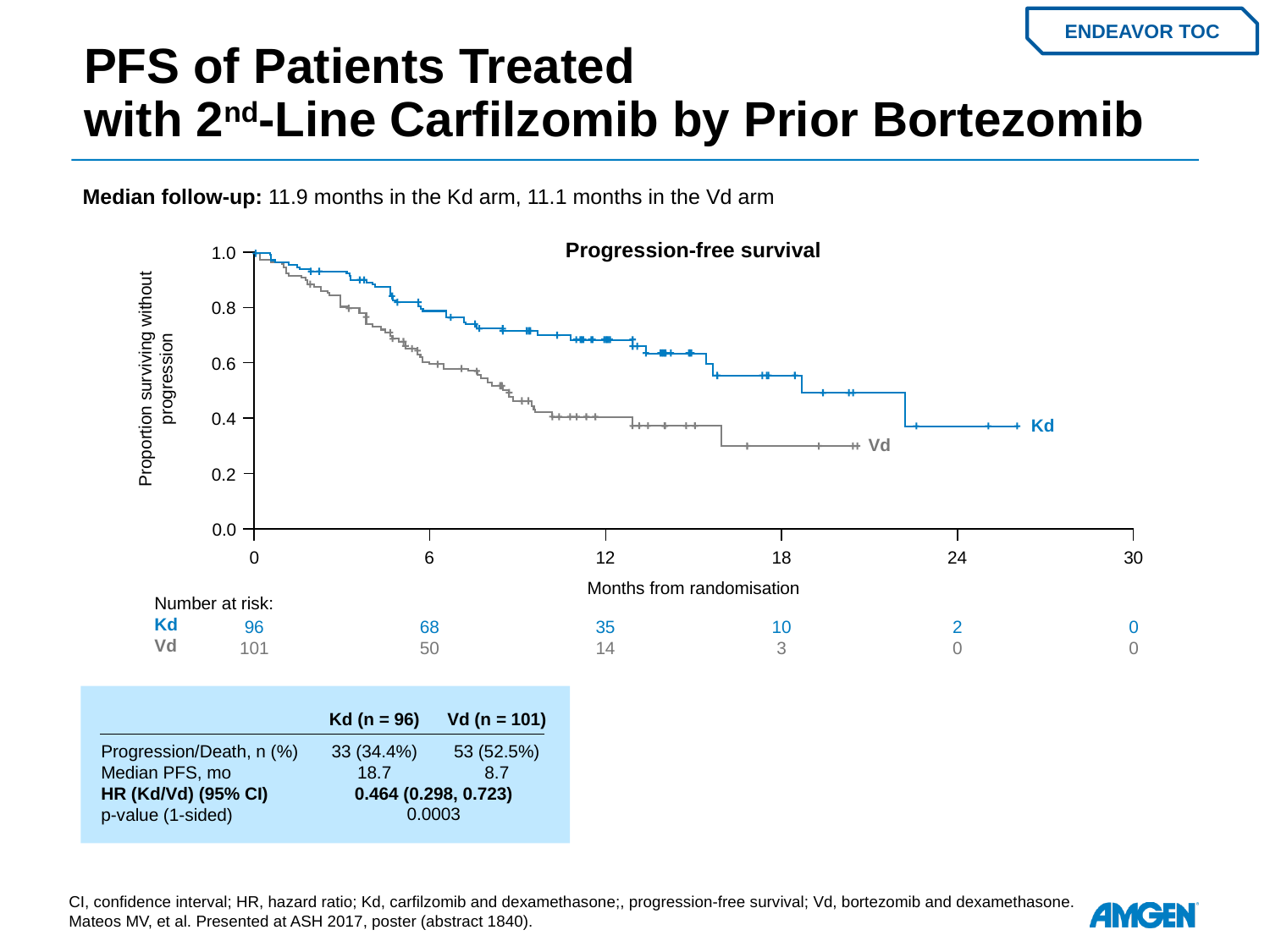

# PFS of Patients Treated with 2nd-Line Carfilzomib by Prior Bortezomib
ENDEAVOR TOC
Median follow-up: 11.9 months in the Kd arm, 11.1 months in the Vd arm
Progression-free survival
1.0

0.8
Proportion surviving without progression
0.6
0.4
Kd
Vd
0.2
0.0
0
6
12
18
24
30
Months from randomisation
Number at risk:
Kd
Vd
96
101
68
50
35
14
10
3
2
0
0
0

Kd (n = 96)
33 (34.4%)
18.7
Vd (n = 101)
53 (52.5%)
8.7
Progression/Death, n (%)
Median PFS, mo
HR (Kd/Vd) (95% CI)
p-value (1-sided)
0.464 (0.298, 0.723)
0.0003

CI, confidence interval; HR, hazard ratio; Kd, carfilzomib and dexamethasone;, progression-free survival; Vd, bortezomib and dexamethasone.
Mateos MV, et al. Presented at ASH 2017, poster (abstract 1840).